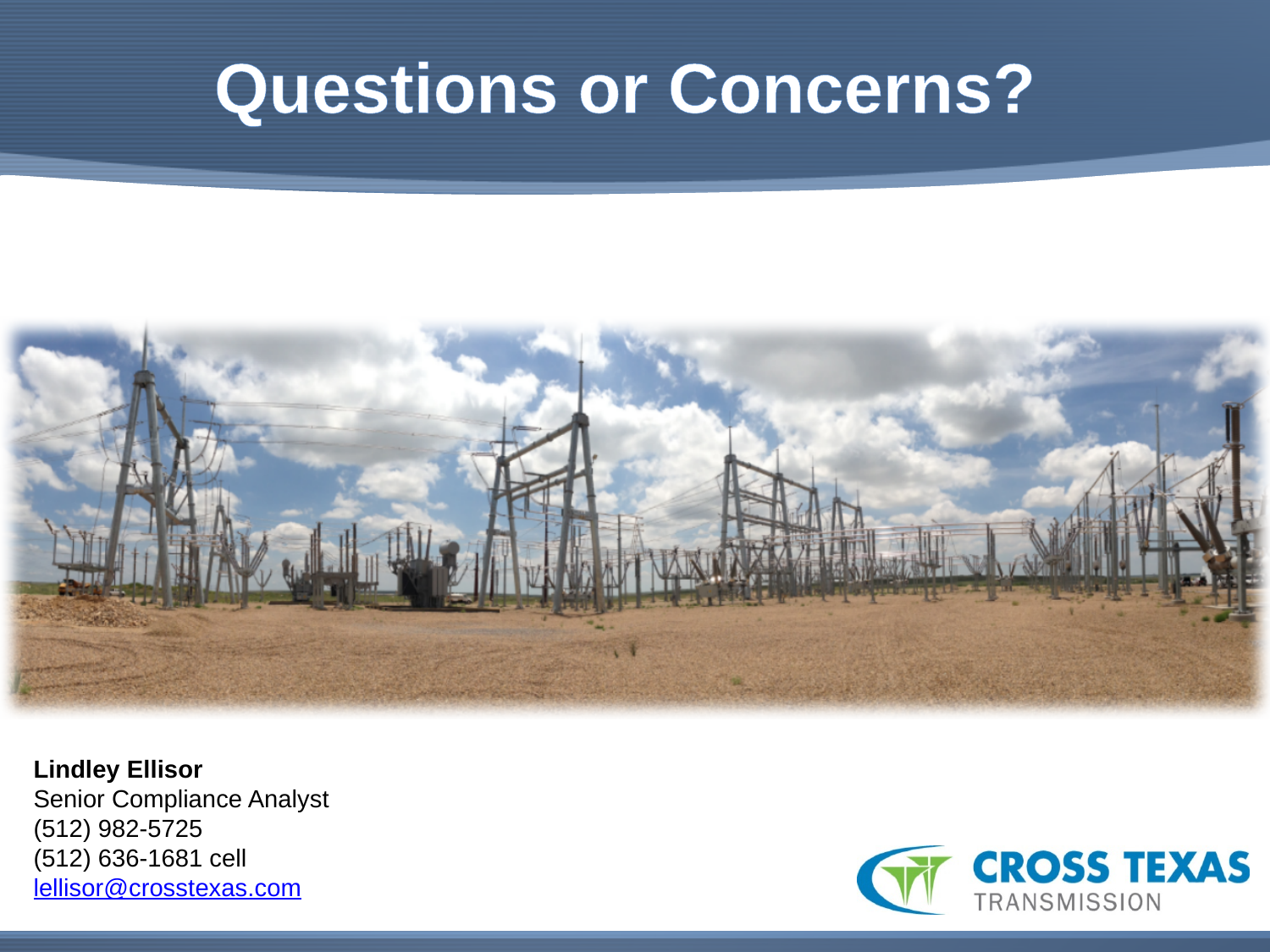

# Questions or Concerns?
Lindley Ellisor
Senior Compliance Analyst
(512) 982-5725
(512) 636-1681 cell
lellisor@crosstexas.com